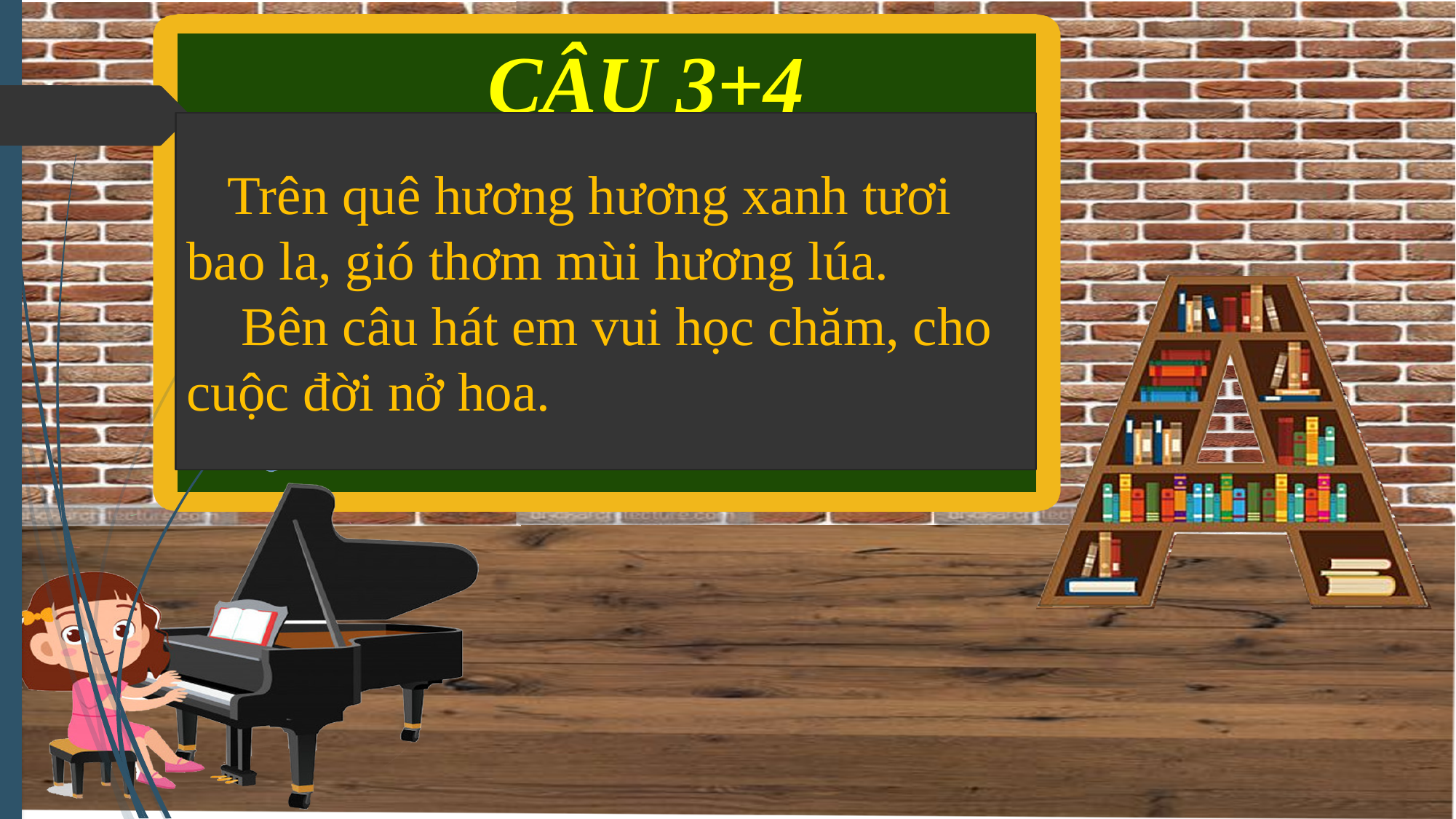

CÂU 3+4
   Trên quê hương hương xanh tươi bao la, gió thơm mùi hương lúa.
    Bên câu hát em vui học chăm, cho cuộc đời nở hoa.